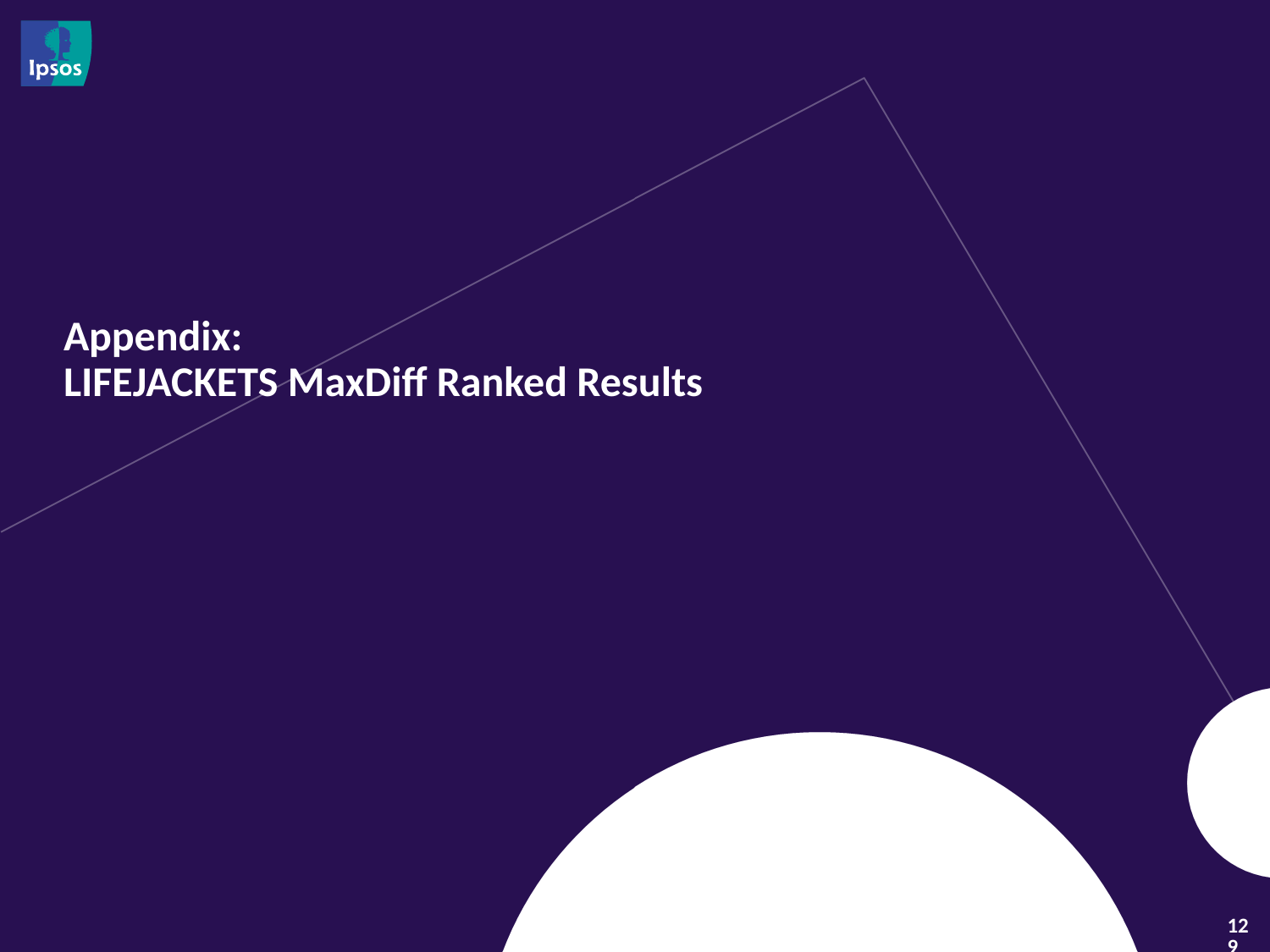

# Appendix: LIFEJACKETS MaxDiff Ranked Results
129